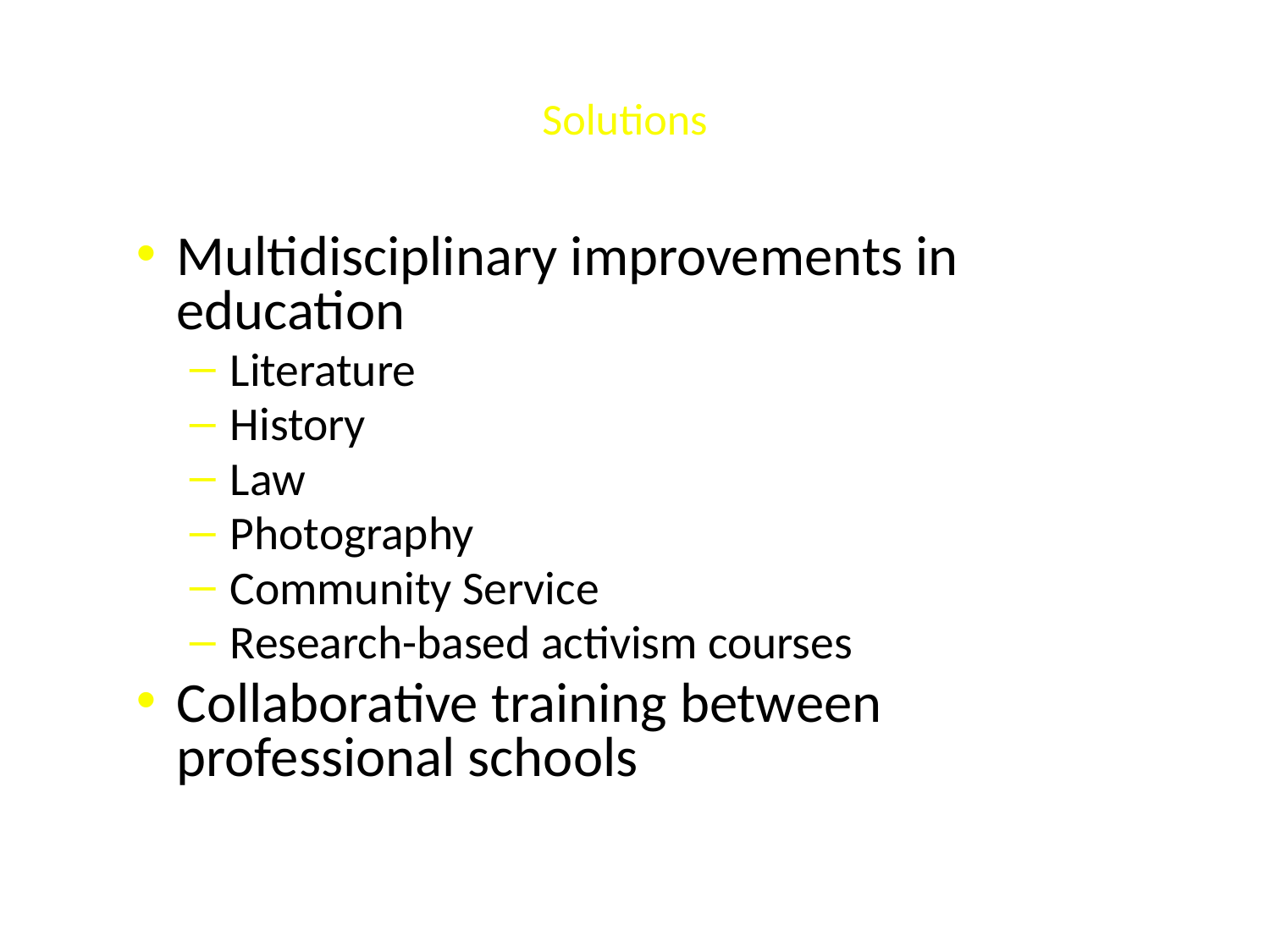

# Solutions
Multidisciplinary improvements in education
Literature
History
Law
Photography
Community Service
Research-based activism courses
Collaborative training between professional schools